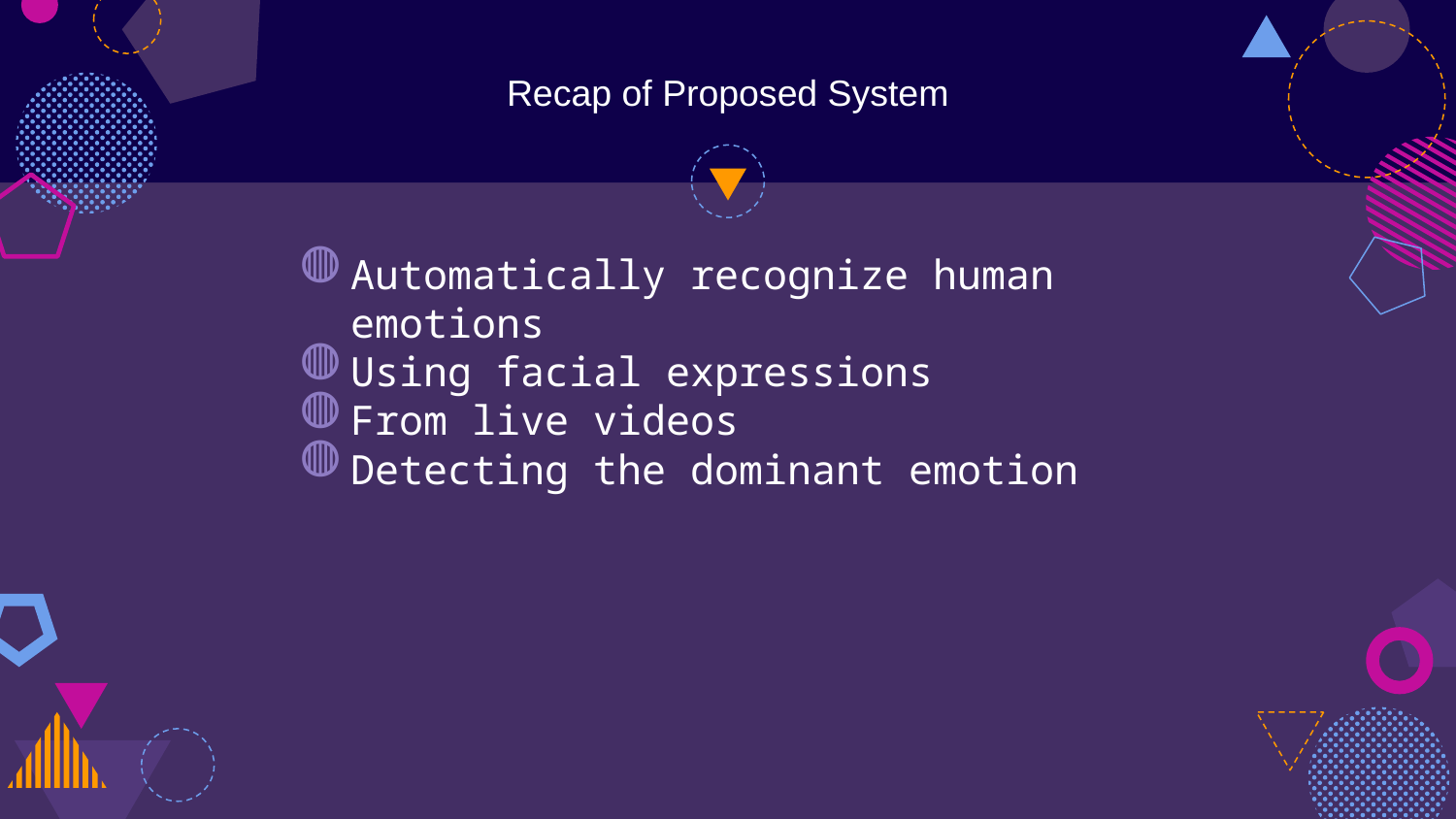

# Recap of Proposed System
Automatically recognize human emotions
Using facial expressions
From live videos
Detecting the dominant emotion